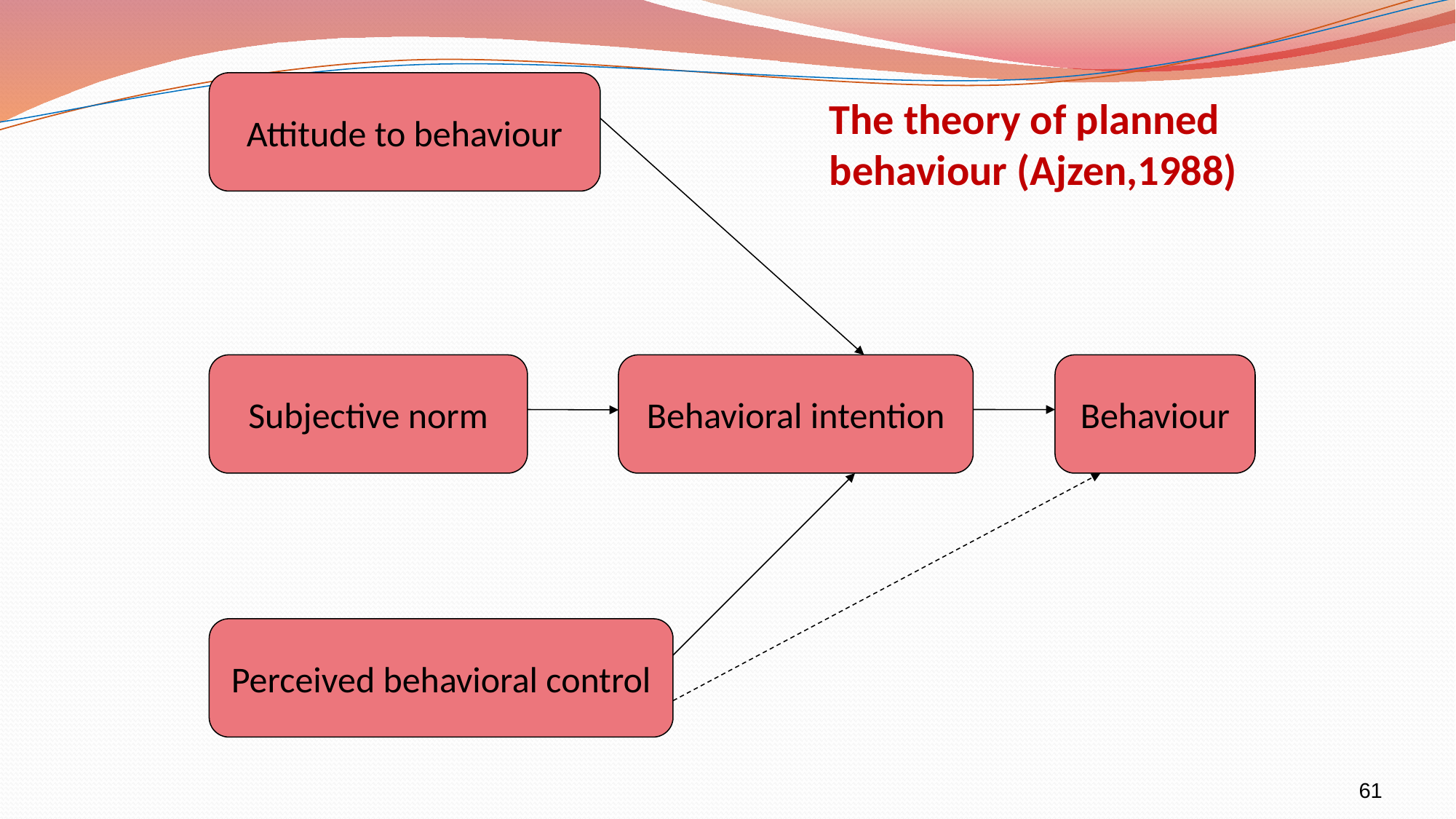

Attitude to behaviour
The theory of planned behaviour (Ajzen,1988)

Subjective norm
Behavioral intention
Behaviour

Perceived behavioral control
61